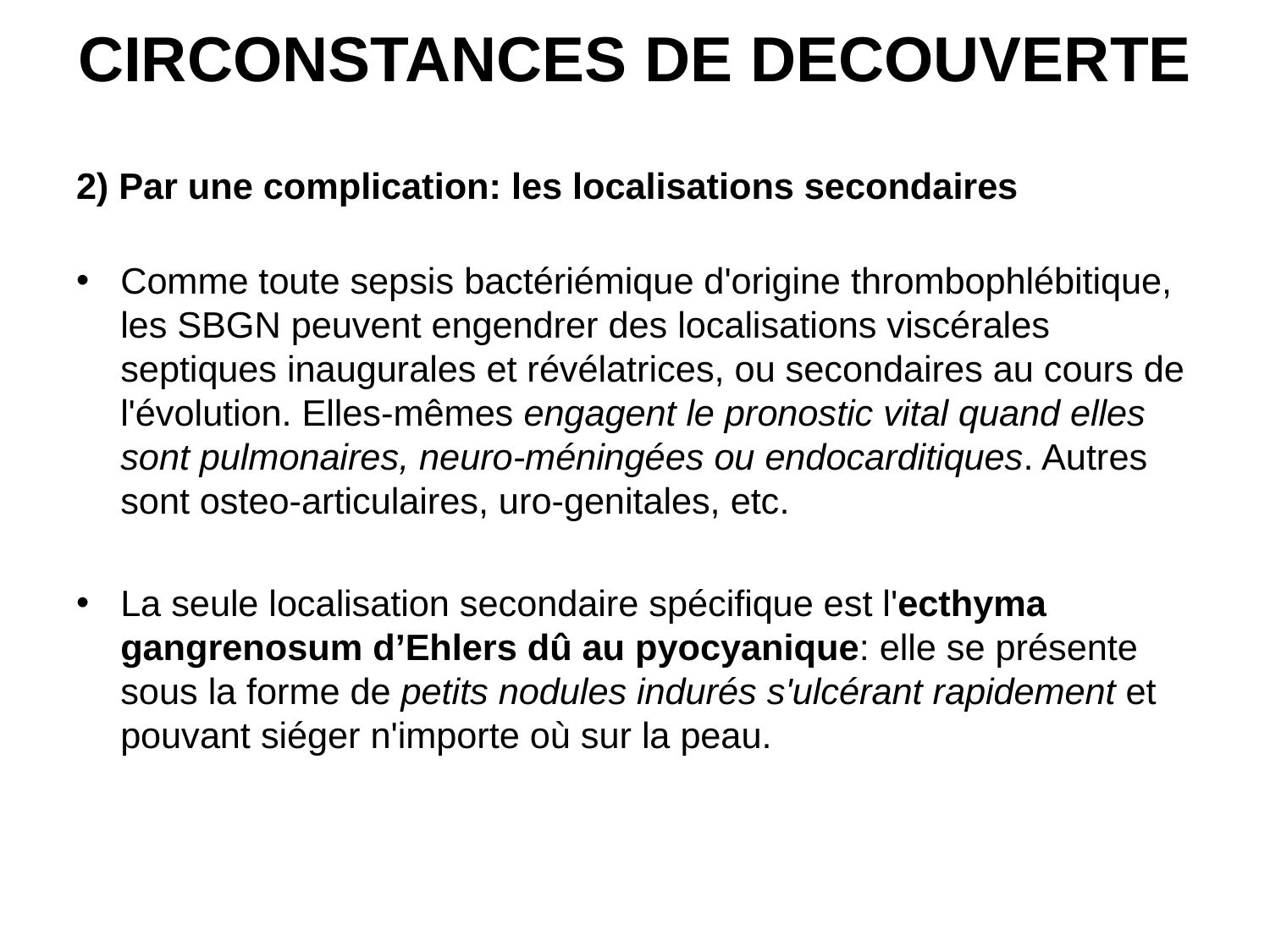

# CIRCONSTANCES DE DECOUVERTE
2) Par une complication: les localisations secondaires
Comme toute sepsis bactériémique d'origine thrombophlébitique, les SBGN peuvent engendrer des localisations viscérales septiques inaugurales et révélatrices, ou secondaires au cours de l'évolution. Elles-mêmes engagent le pronostic vital quand elles sont pulmonaires, neuro-méningées ou endocarditiques. Autres sont osteo-articulaires, uro-genitales, etc.

La seule localisation secondaire spécifique est l'ecthyma gangrenosum d’Ehlers dû au pyocyanique: elle se présente sous la forme de petits nodules indurés s'ulcérant rapidement et pouvant siéger n'importe où sur la peau.